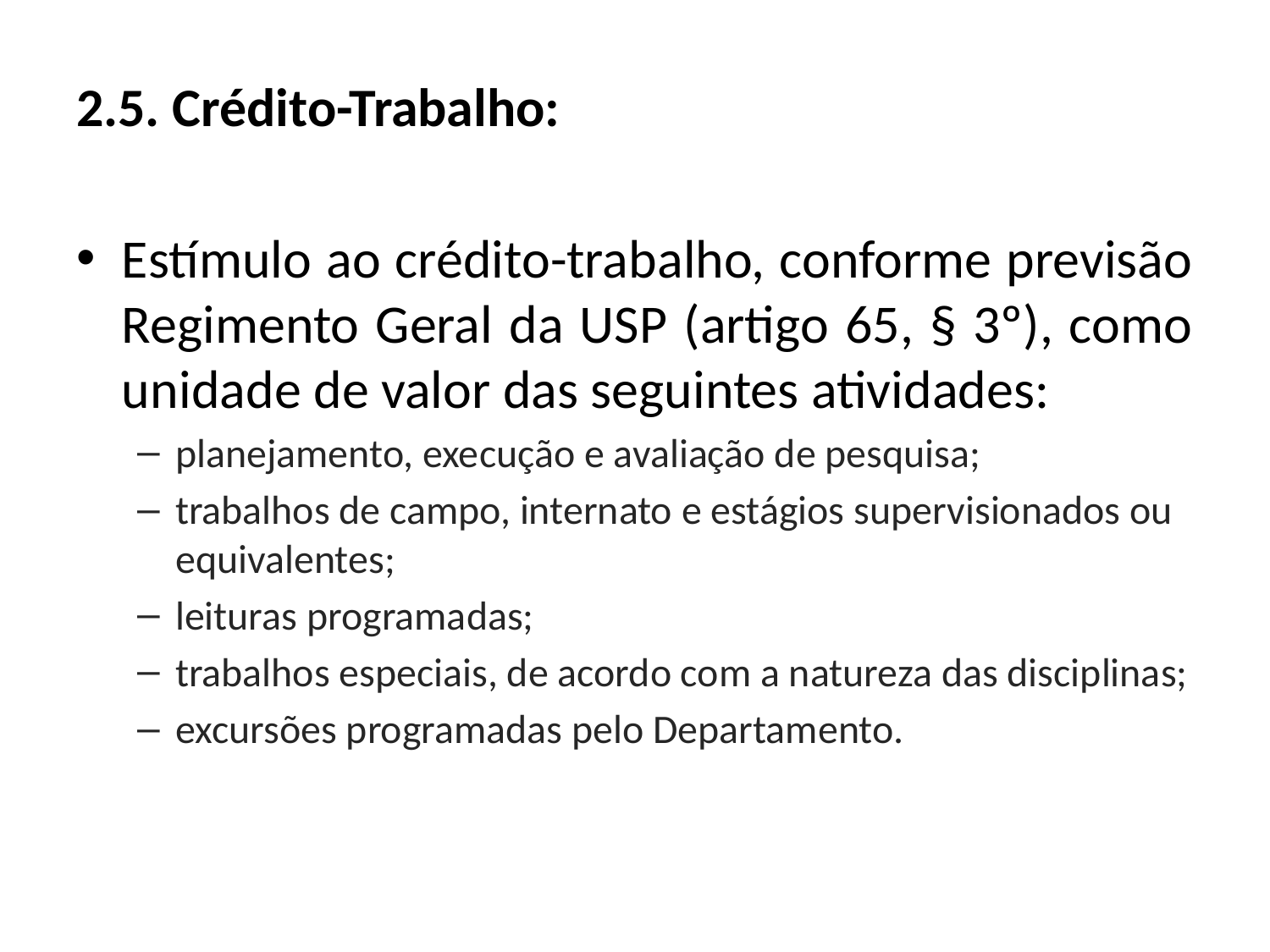

2.5. Crédito-Trabalho:

Estímulo ao crédito-trabalho, conforme previsão Regimento Geral da USP (artigo 65, § 3º), como unidade de valor das seguintes atividades:
planejamento, execução e avaliação de pesquisa;
trabalhos de campo, internato e estágios supervisionados ou equivalentes;
leituras programadas;
trabalhos especiais, de acordo com a natureza das disciplinas;
excursões programadas pelo Departamento.